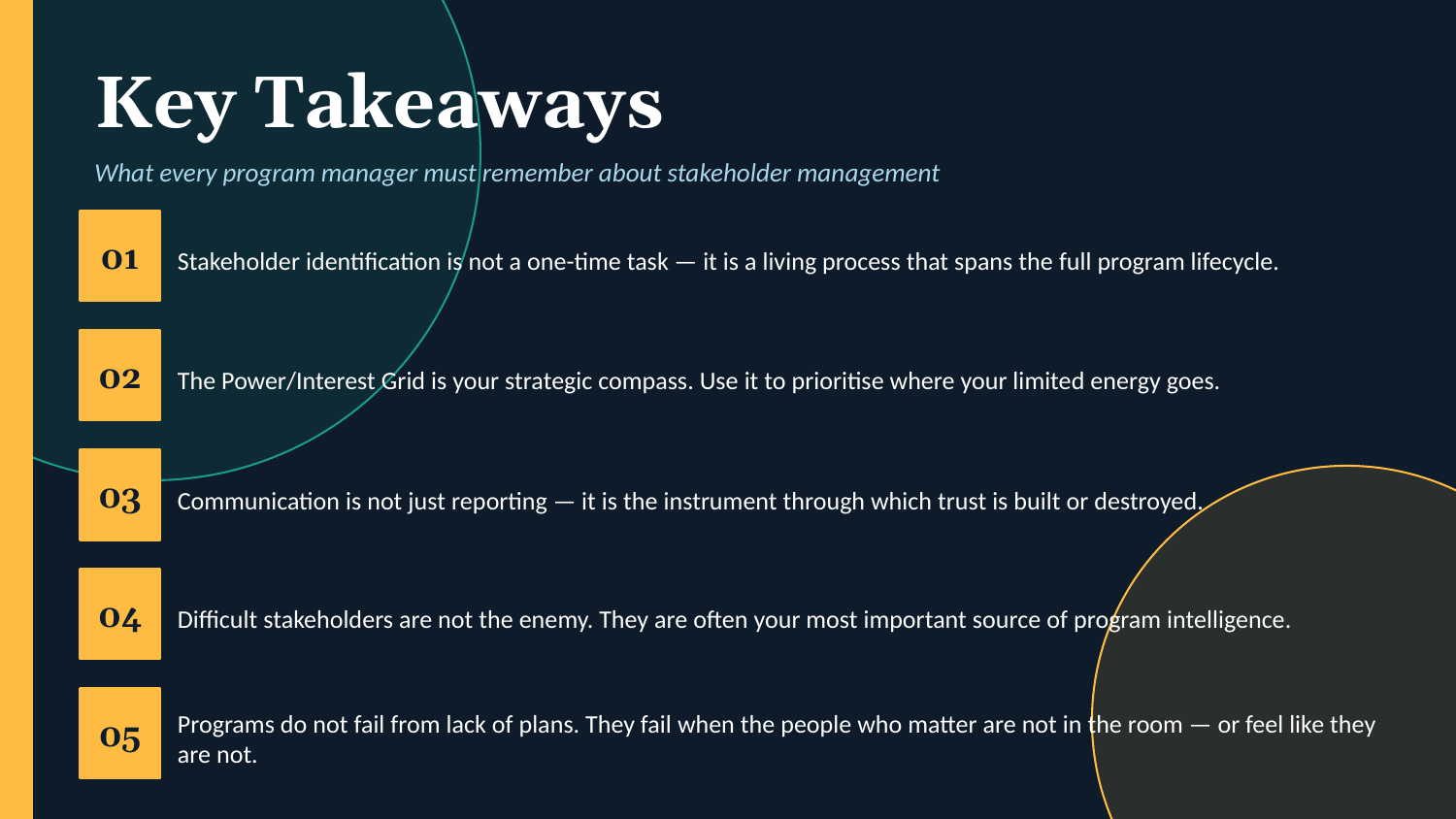

Key Takeaways
What every program manager must remember about stakeholder management

Stakeholder identification is not a one-time task — it is a living process that spans the full program lifecycle.
01

The Power/Interest Grid is your strategic compass. Use it to prioritise where your limited energy goes.
02

Communication is not just reporting — it is the instrument through which trust is built or destroyed.
03

Difficult stakeholders are not the enemy. They are often your most important source of program intelligence.
04

Programs do not fail from lack of plans. They fail when the people who matter are not in the room — or feel like they are not.
05